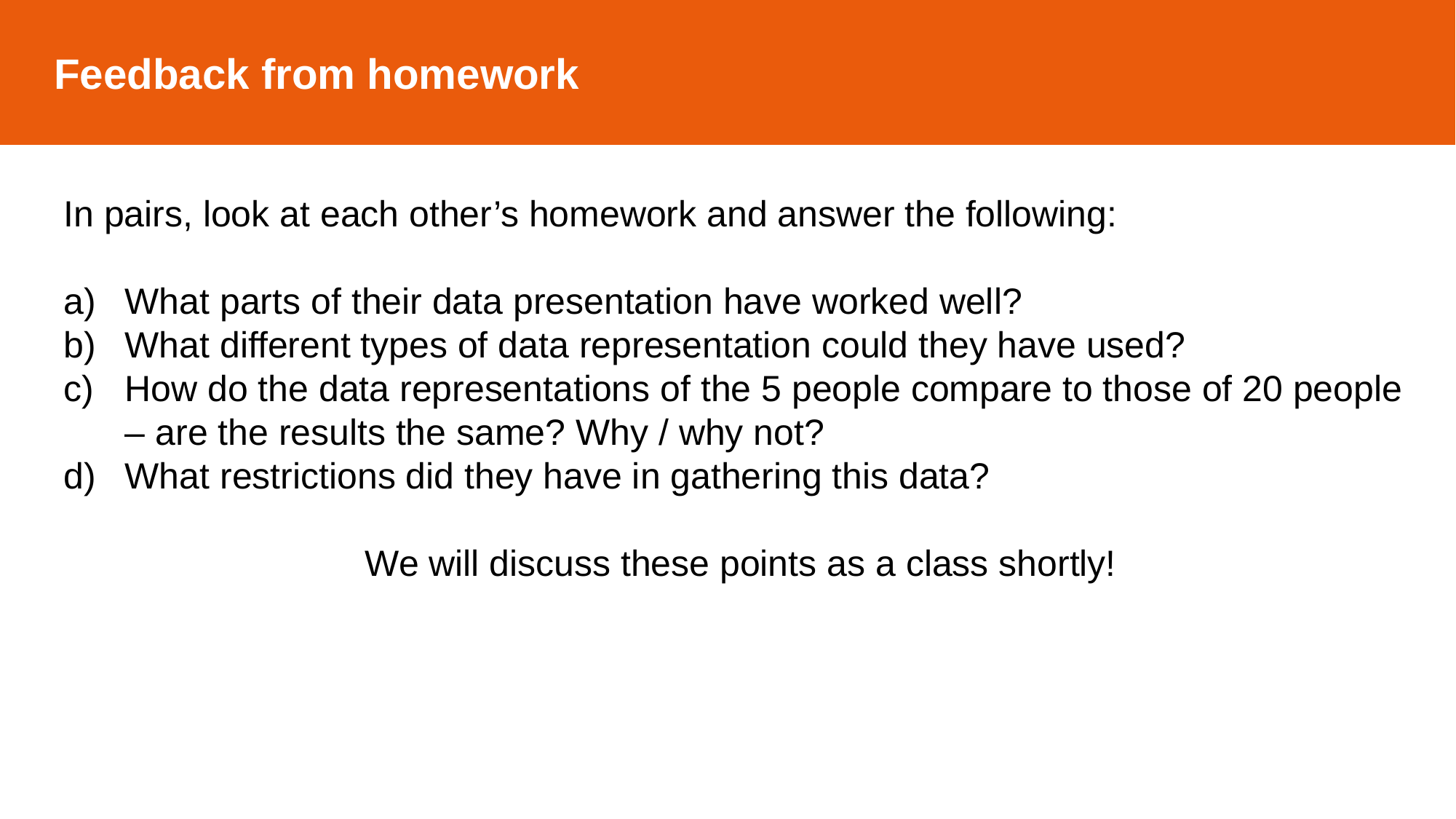

Feedback from homework
In pairs, look at each other’s homework and answer the following:

What parts of their data presentation have worked well?
What different types of data representation could they have used?
How do the data representations of the 5 people compare to those of 20 people – are the results the same? Why / why not?
What restrictions did they have in gathering this data?

We will discuss these points as a class shortly!